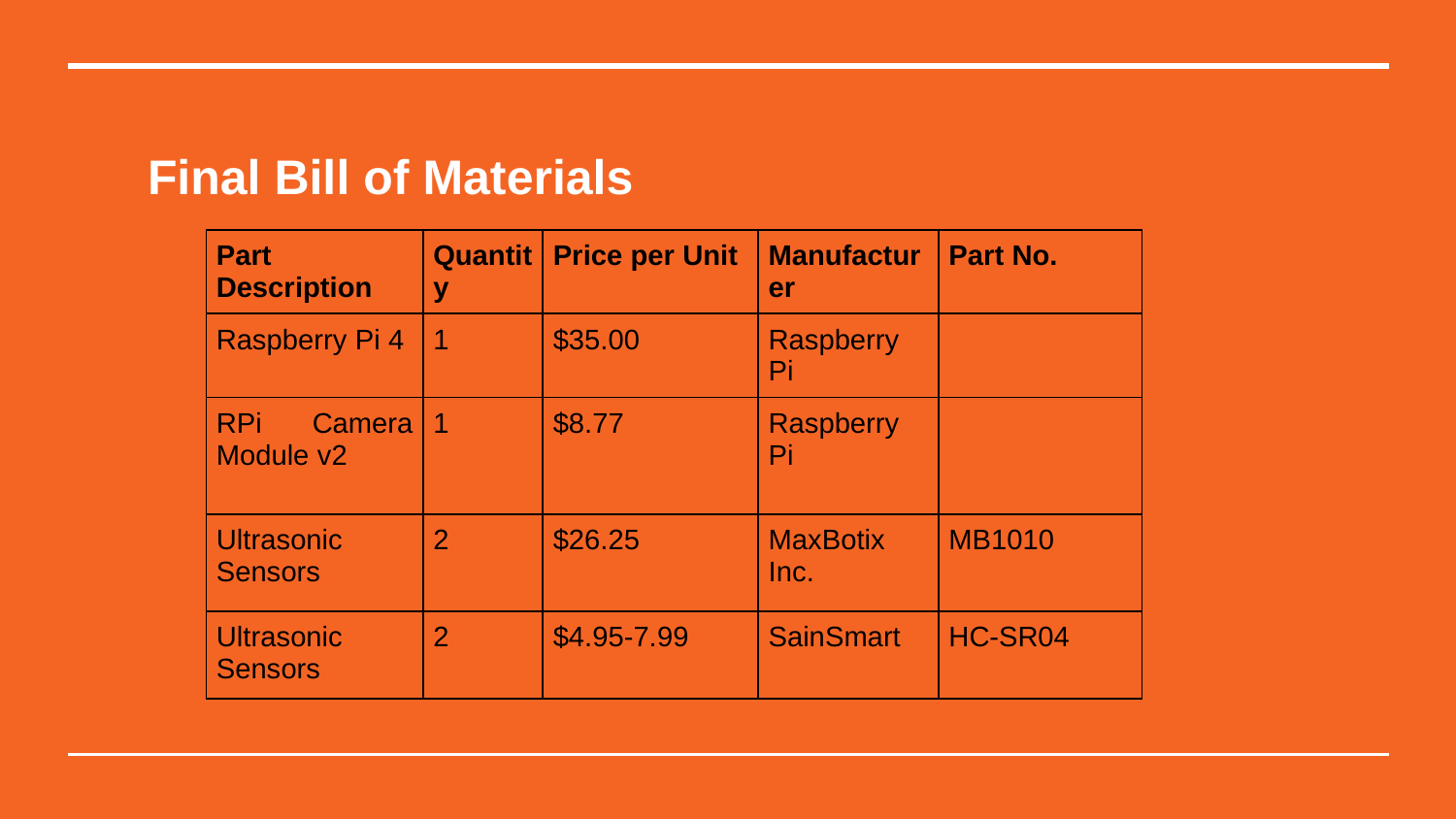

Final Bill of Materials
| Part Description | Quantity | Price per Unit | Manufacturer | Part No. |
| --- | --- | --- | --- | --- |
| Raspberry Pi 4 | 1 | $35.00 | Raspberry Pi |  |
| RPi Camera Module v2 | 1 | $8.77 | Raspberry Pi |  |
| Ultrasonic Sensors | 2 | $26.25 | MaxBotix Inc. | MB1010 |
| Ultrasonic Sensors | 2 | $4.95-7.99 | SainSmart | HC-SR04 |